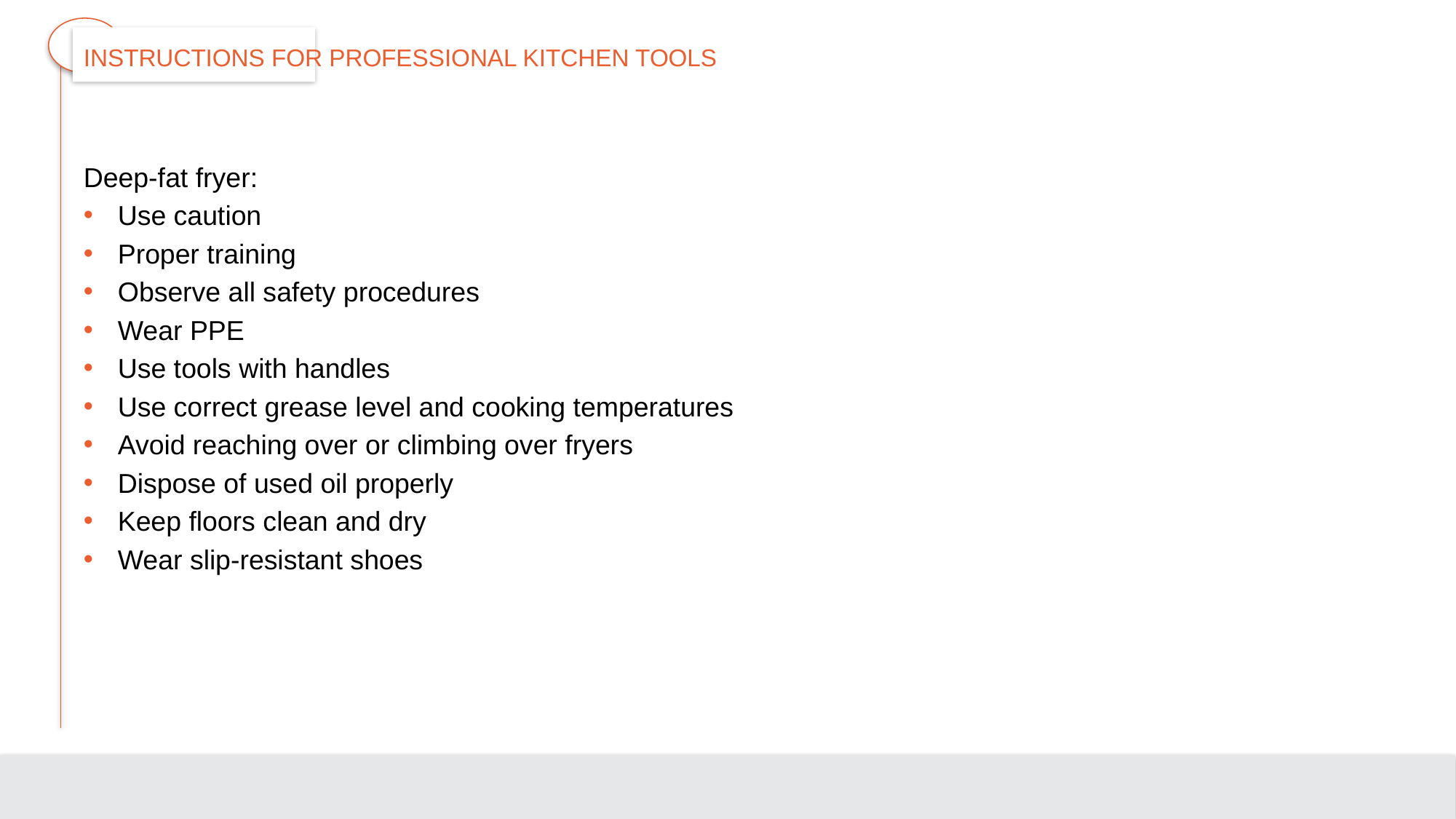

# Instructions for Professional Kitchen Tools
Deep-fat fryer:
Use caution
Proper training
Observe all safety procedures
Wear PPE
Use tools with handles
Use correct grease level and cooking temperatures
Avoid reaching over or climbing over fryers
Dispose of used oil properly
Keep floors clean and dry
Wear slip-resistant shoes